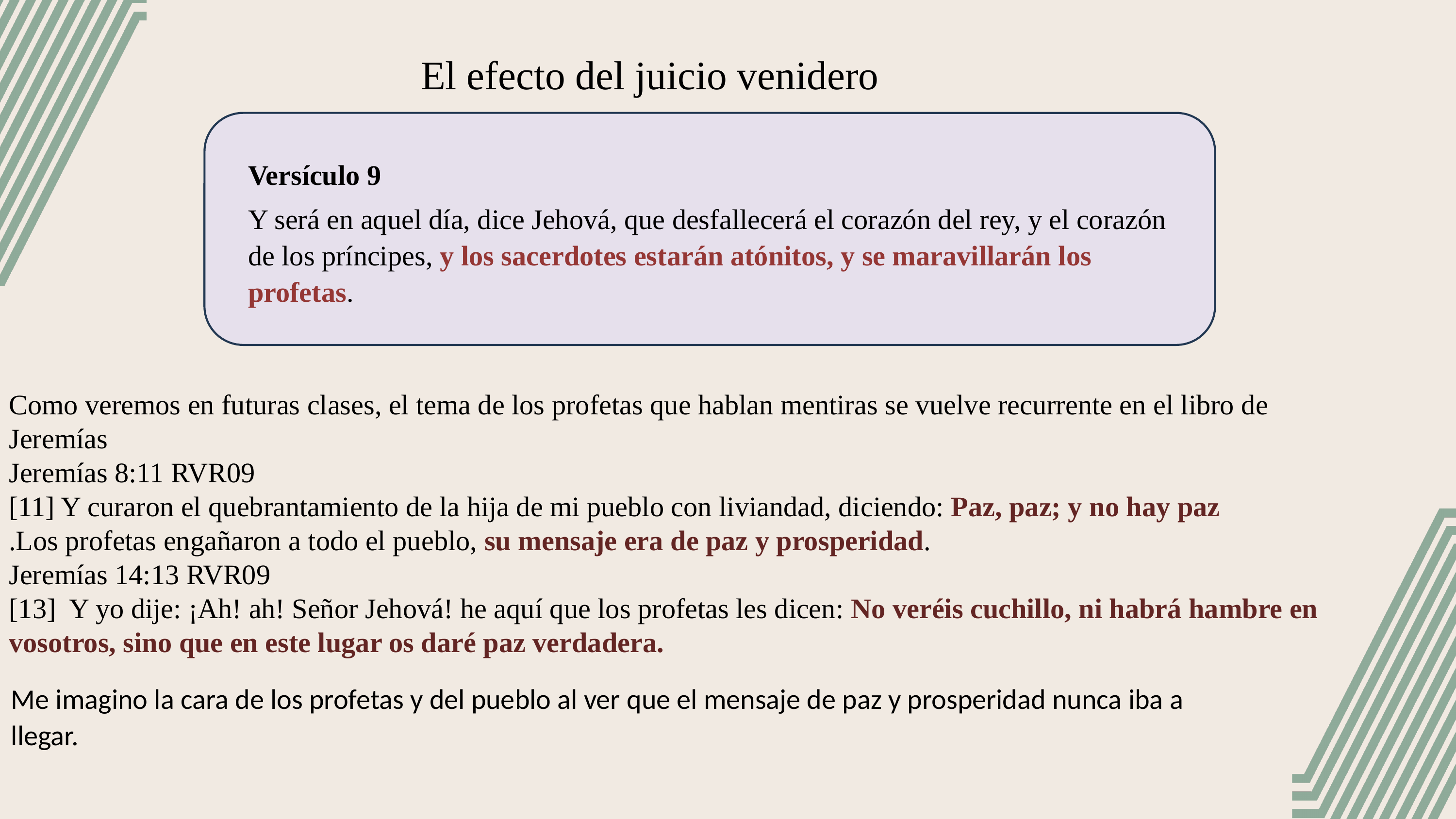

El efecto del juicio venidero

Versículo 9
Y será en aquel día, dice Jehová, que desfallecerá el corazón del rey, y el corazón de los príncipes, y los sacerdotes estarán atónitos, y se maravillarán los profetas.
Como veremos en futuras clases, el tema de los profetas que hablan mentiras se vuelve recurrente en el libro de Jeremías
Jeremías 8:11 RVR09
[11] Y curaron el quebrantamiento de la hija de mi pueblo con liviandad, diciendo: Paz, paz; y no hay paz
.Los profetas engañaron a todo el pueblo, su mensaje era de paz y prosperidad.
Jeremías 14:13 RVR09
[13]  Y yo dije: ¡Ah! ah! Señor Jehová! he aquí que los profetas les dicen: No veréis cuchillo, ni habrá hambre en vosotros, sino que en este lugar os daré paz verdadera.

Me imagino la cara de los profetas y del pueblo al ver que el mensaje de paz y prosperidad nunca iba a llegar.